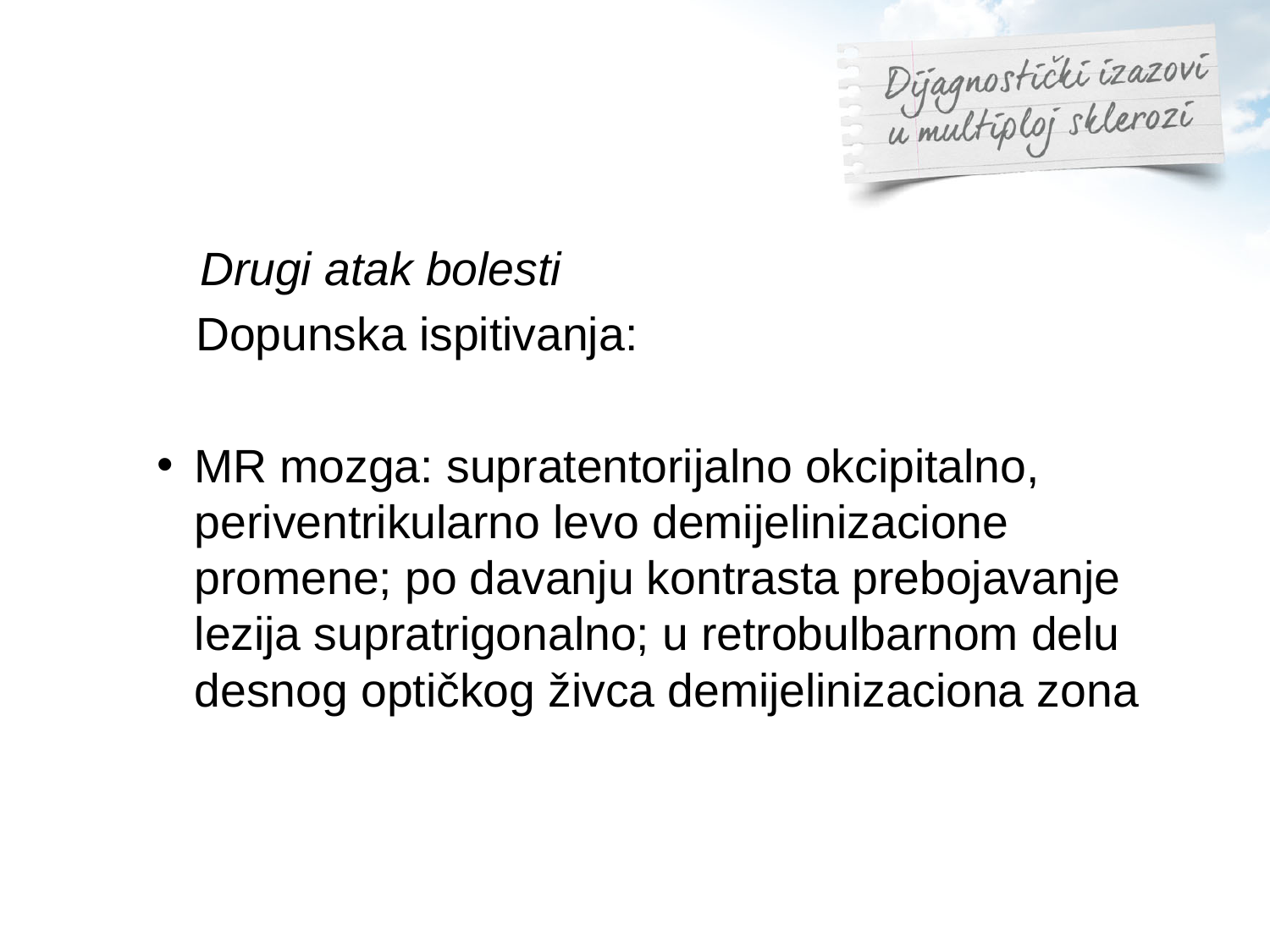

Drugi atak bolesti
   Dopunska ispitivanja:

MR mozga: supratentorijalno okcipitalno, periventrikularno levo demijelinizacione promene; po davanju kontrasta prebojavanje lezija supratrigonalno; u retrobulbarnom delu desnog optičkog živca demijelinizaciona zona